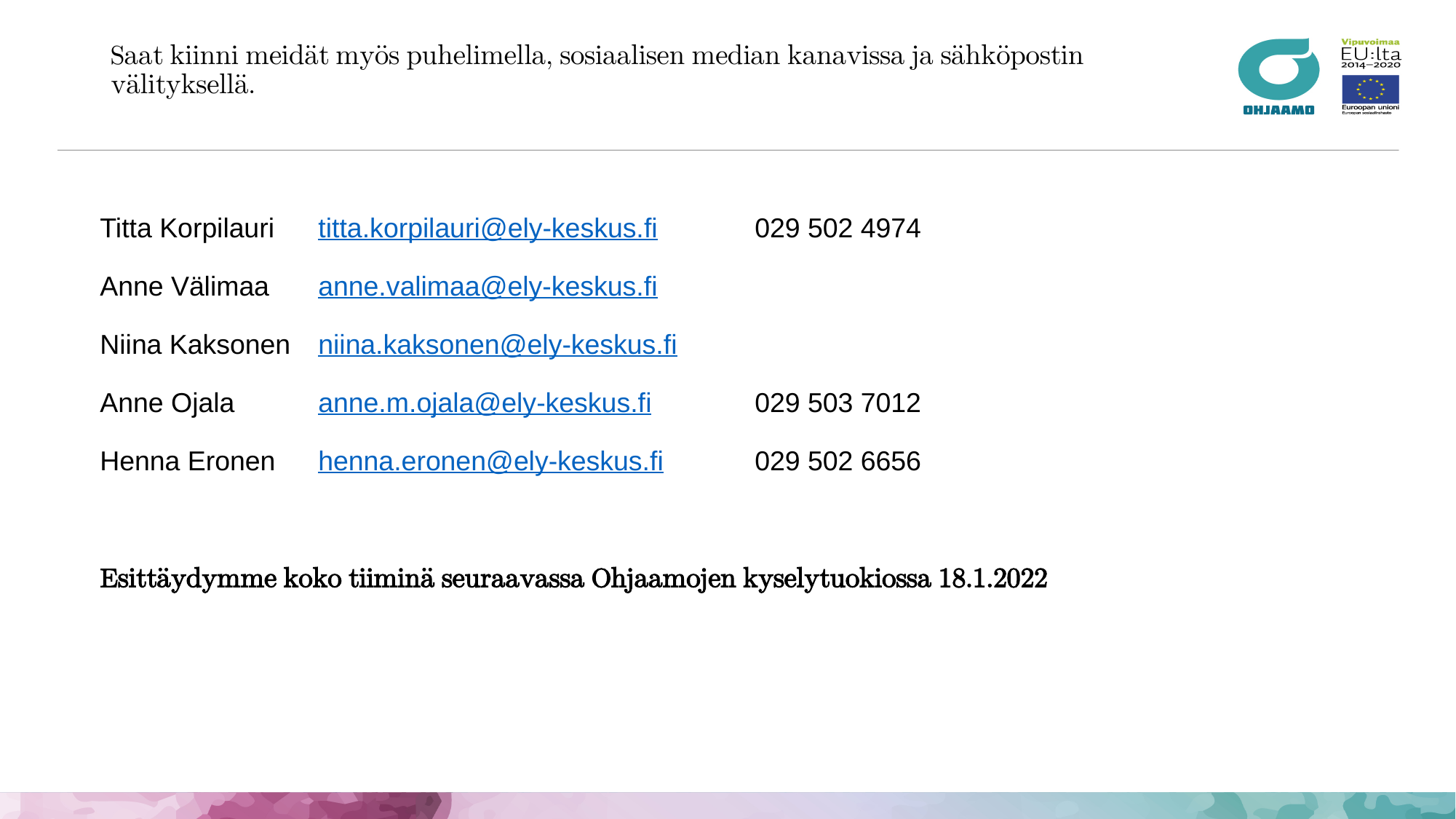

# Saat kiinni meidät myös puhelimella, sosiaalisen median kanavissa ja sähköpostin välityksellä.
Titta Korpilauri	titta.korpilauri@ely-keskus.fi	029 502 4974
Anne Välimaa	anne.valimaa@ely-keskus.fi
Niina Kaksonen	niina.kaksonen@ely-keskus.fi
Anne Ojala	anne.m.ojala@ely-keskus.fi	029 503 7012
Henna Eronen	henna.eronen@ely-keskus.fi	029 502 6656

Esittäydymme koko tiiminä seuraavassa Ohjaamojen kyselytuokiossa 18.1.2022